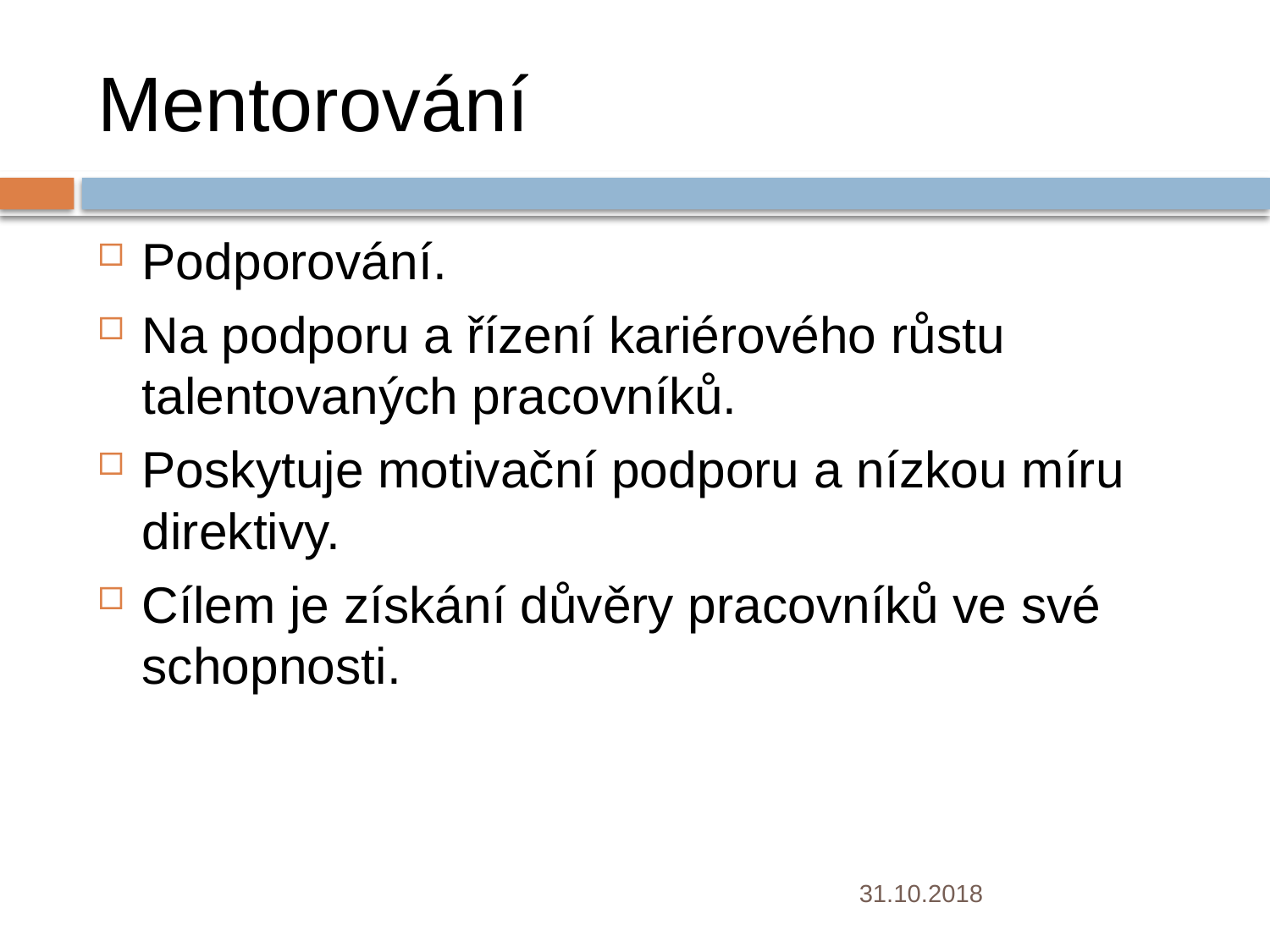

# Mentorování
Podporování.
Na podporu a řízení kariérového růstu talentovaných pracovníků.
Poskytuje motivační podporu a nízkou míru direktivy.
Cílem je získání důvěry pracovníků ve své schopnosti.
31.10.2018